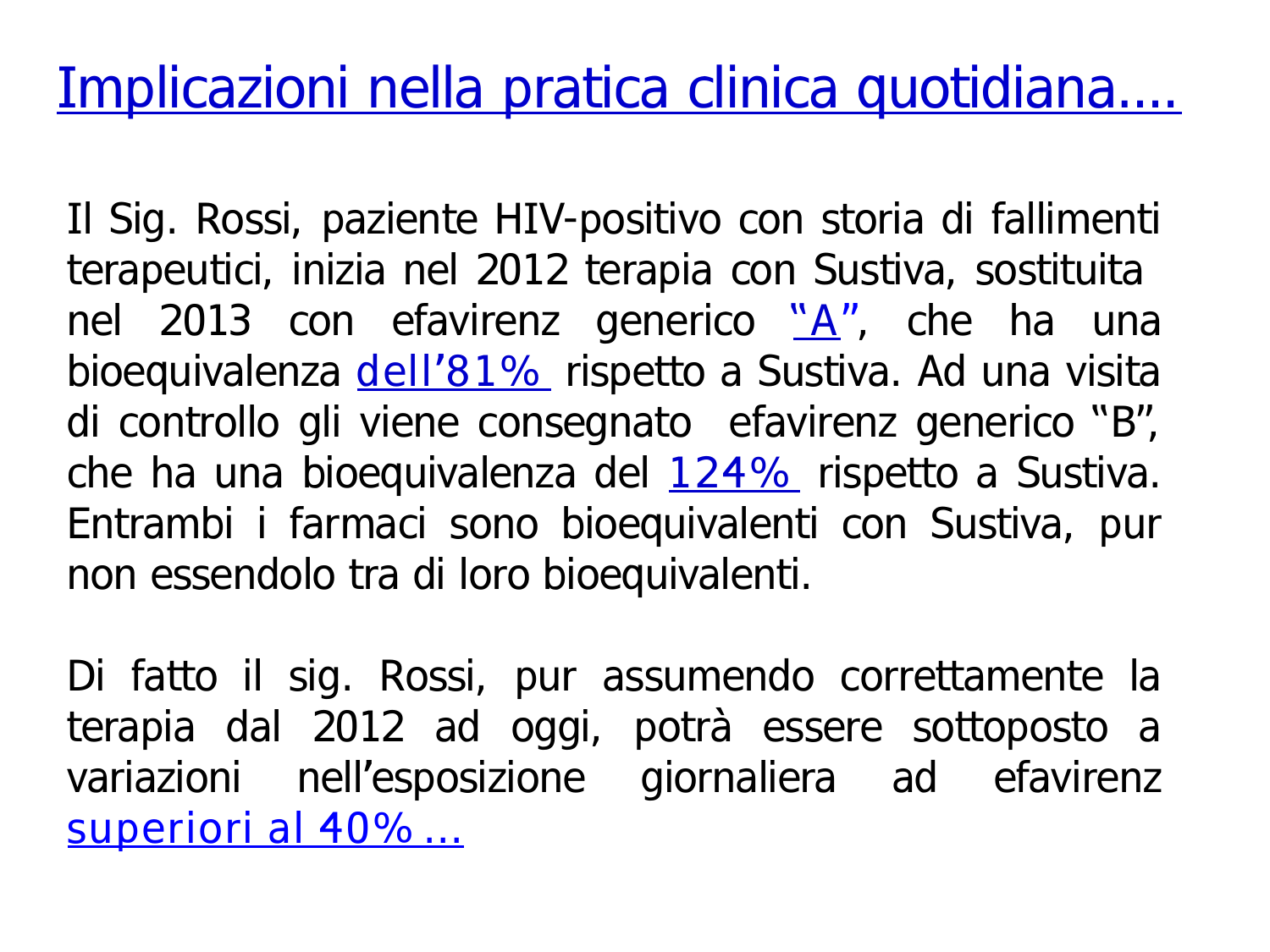

Implicazioni nella pratica clinica quotidiana….
Il Sig. Rossi, paziente HIV-positivo con storia di fallimenti terapeutici, inizia nel 2012 terapia con Sustiva, sostituita  nel 2013 con efavirenz generico “A”, che ha una bioequivalenza dell’81% rispetto a Sustiva. Ad una visita di controllo gli viene consegnato  efavirenz generico “B”, che ha una bioequivalenza del 124% rispetto a Sustiva. Entrambi i farmaci sono bioequivalenti con Sustiva, pur non essendolo tra di loro bioequivalenti.

Di fatto il sig. Rossi, pur assumendo correttamente la terapia dal 2012 ad oggi, potrà essere sottoposto a variazioni nell’esposizione giornaliera ad efavirenz superiori al 40%...